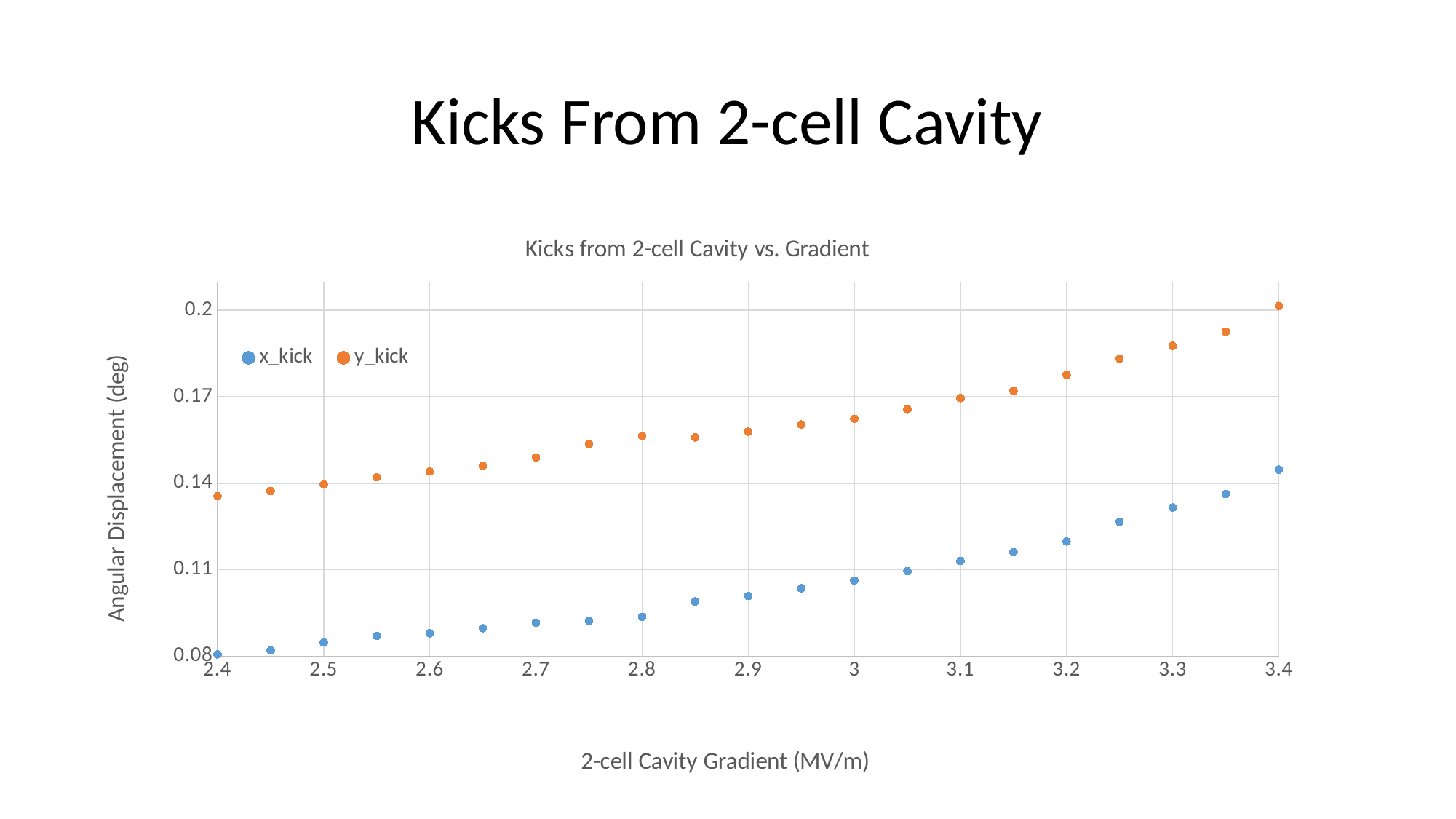

# Kicks From 2-cell Cavity

### Chart: Kicks from 2-cell Cavity vs. Gradient

| Category |  |  |
|---|---|---|